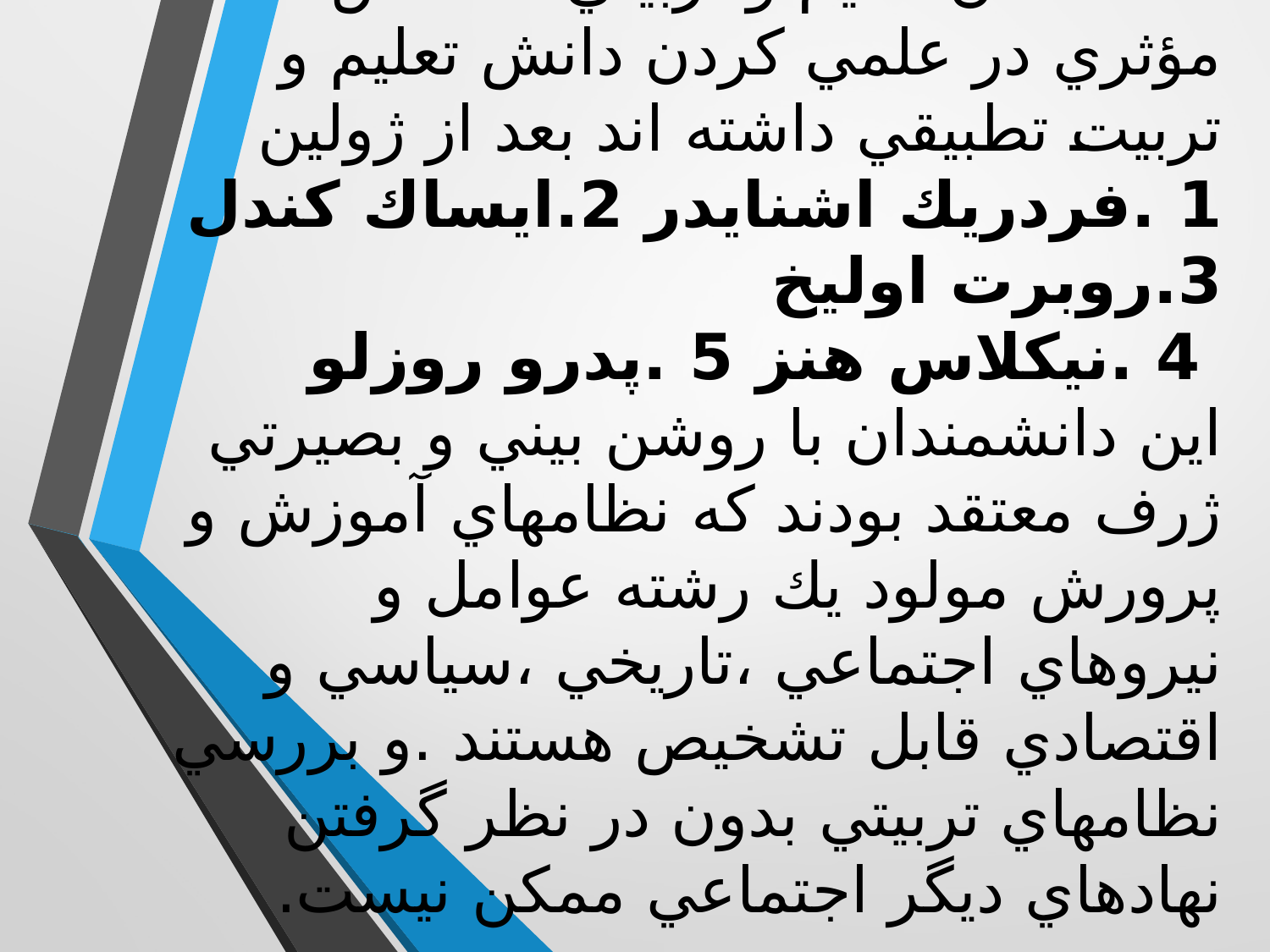

# دانشمندان تعليم و تربيتي كه نقش مؤثري در علمي كردن دانش تعليم و تربيت تطبيقي داشته اند بعد از ژولين 1 .فردريك اشنايدر 2.ايساك كندل 3.روبرت اوليخ 4 .نيكلاس هنز 5 .پدرو روزلو اين دانشمندان با روشن بيني و بصيرتي ژرف معتقد بودند كه نظامهاي آموزش و پرورش مولود يك رشته عوامل و نيروهاي اجتماعي ،تاريخي ،سياسي و اقتصادي قابل تشخيص هستند .و بررسي نظامهاي تربيتي بدون در نظر گرفتن نهادهاي ديگر اجتماعي ممكن نيست.